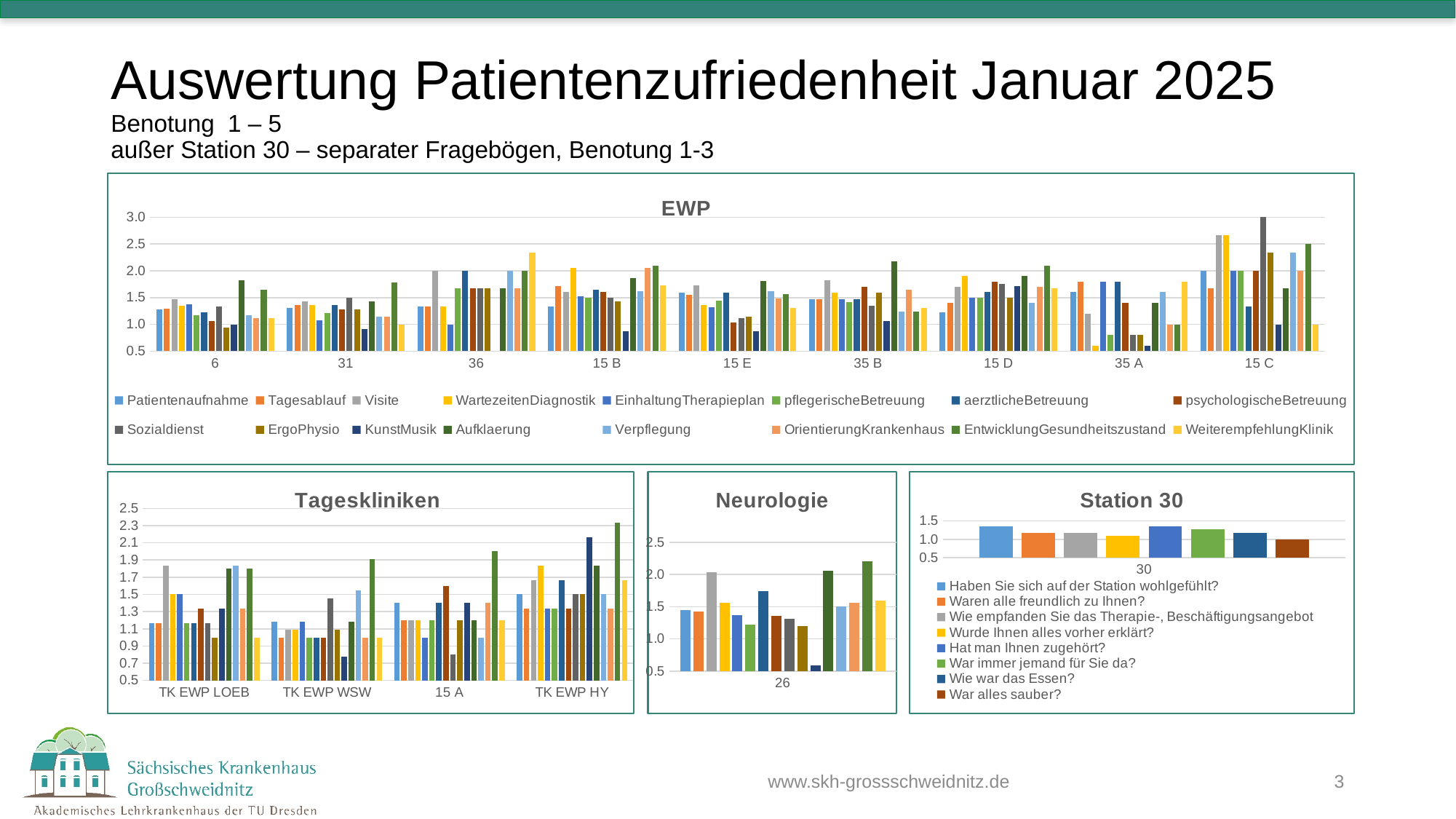

# Auswertung Patientenzufriedenheit Januar 2025 Benotung  1 – 5 außer Station 30 – separater Fragebögen, Benotung 1-3

### Chart: EWP

| Category | Patientenaufnahme | Tagesablauf | Visite | WartezeitenDiagnostik | EinhaltungTherapieplan | pflegerischeBetreuung | aerztlicheBetreuung | psychologischeBetreuung | Sozialdienst | ErgoPhysio | KunstMusik | Aufklaerung | Verpflegung | OrientierungKrankenhaus | EntwicklungGesundheitszustand | WeiterempfehlungKlinik |
|---|---|---|---|---|---|---|---|---|---|---|---|---|---|---|---|---|
| 6 | 1.2777777777777777 | 1.2941176470588236 | 1.4705882352941178 | 1.3529411764705883 | 1.375 | 1.1666666666666667 | 1.2222222222222223 | 1.0588235294117647 | 1.3333333333333333 | 0.9444444444444444 | 1.0 | 1.8235294117647058 | 1.1666666666666667 | 1.1111111111111112 | 1.6428571428571428 | 1.1111111111111112 |
| 31 | 1.3076923076923077 | 1.3571428571428572 | 1.4285714285714286 | 1.3571428571428572 | 1.0769230769230769 | 1.2142857142857142 | 1.3571428571428572 | 1.2857142857142858 | 1.5 | 1.2857142857142858 | 0.9166666666666666 | 1.4285714285714286 | 1.1428571428571428 | 1.1428571428571428 | 1.7857142857142858 | 1.0 |
| 36 | 1.3333333333333333 | 1.3333333333333333 | 2.0 | 1.3333333333333333 | 1.0 | 1.6666666666666667 | 2.0 | 1.6666666666666667 | 1.6666666666666667 | 1.6666666666666667 | 0.0 | 1.6666666666666667 | 2.0 | 1.6666666666666667 | 2.0 | 2.3333333333333335 |
| 15 B | 1.3333333333333333 | 1.7142857142857142 | 1.6 | 2.0476190476190474 | 1.5238095238095237 | 1.5 | 1.65 | 1.6 | 1.5 | 1.4285714285714286 | 0.8666666666666667 | 1.8571428571428572 | 1.619047619047619 | 2.0526315789473686 | 2.1 | 1.7222222222222223 |
| 15 E | 1.5862068965517242 | 1.5517241379310345 | 1.7241379310344827 | 1.3571428571428572 | 1.3214285714285714 | 1.4482758620689655 | 1.5862068965517242 | 1.0384615384615385 | 1.1153846153846154 | 1.1379310344827587 | 0.8695652173913043 | 1.8148148148148149 | 1.6206896551724137 | 1.4827586206896552 | 1.5714285714285714 | 1.3103448275862069 |
| 35 B | 1.4705882352941178 | 1.4705882352941178 | 1.8235294117647058 | 1.588235294117647 | 1.4705882352941178 | 1.411764705882353 | 1.4705882352941178 | 1.7058823529411764 | 1.3529411764705883 | 1.588235294117647 | 1.0625 | 2.176470588235294 | 1.2352941176470589 | 1.6470588235294117 | 1.2352941176470589 | 1.3125 |
| 15 D | 1.2222222222222223 | 1.4 | 1.7 | 1.9 | 1.5 | 1.5 | 1.6 | 1.8 | 1.75 | 1.5 | 1.7142857142857142 | 1.9 | 1.4 | 1.7 | 2.1 | 1.6666666666666667 |
| 35 A | 1.6 | 1.8 | 1.2 | 0.6 | 1.8 | 0.8 | 1.8 | 1.4 | 0.8 | 0.8 | 0.6 | 1.4 | 1.6 | 1.0 | 1.0 | 1.8 |
| 15 C | 2.0 | 1.6666666666666667 | 2.6666666666666665 | 2.6666666666666665 | 2.0 | 2.0 | 1.3333333333333333 | 2.0 | 3.0 | 2.3333333333333335 | 1.0 | 1.6666666666666667 | 2.3333333333333335 | 2.0 | 2.5 | 1.0 |

### Chart: Tageskliniken

| Category | Patientenaufnahme | Tagesablauf | Visite | WartezeitenDiagnostik | EinhaltungTherapieplan | pflegerischeBetreuung | aerztlicheBetreuung | psychologischeBetreuung | Sozialdienst | ErgoPhysio | KunstMusik | Aufklaerung | Verpflegung | OrientierungKrankenhaus | EntwicklungGesundheitszustand | WeiterempfehlungKlinik |
|---|---|---|---|---|---|---|---|---|---|---|---|---|---|---|---|---|
| TK EWP LOEB | 1.1666666666666667 | 1.1666666666666667 | 1.8333333333333333 | 1.5 | 1.5 | 1.1666666666666667 | 1.1666666666666667 | 1.3333333333333333 | 1.1666666666666667 | 1.0 | 1.3333333333333333 | 1.8 | 1.8333333333333333 | 1.3333333333333333 | 1.8 | 1.0 |
| TK EWP WSW | 1.1818181818181819 | 1.0 | 1.0909090909090908 | 1.0909090909090908 | 1.1818181818181819 | 1.0 | 1.0 | 1.0 | 1.4545454545454546 | 1.0909090909090908 | 0.7777777777777778 | 1.1818181818181819 | 1.5454545454545454 | 1.0 | 1.9090909090909092 | 1.0 |
| 15 A | 1.4 | 1.2 | 1.2 | 1.2 | 1.0 | 1.2 | 1.4 | 1.6 | 0.8 | 1.2 | 1.4 | 1.2 | 1.0 | 1.4 | 2.0 | 1.2 |
| TK EWP HY | 1.5 | 1.3333333333333333 | 1.6666666666666667 | 1.8333333333333333 | 1.3333333333333333 | 1.3333333333333333 | 1.6666666666666667 | 1.3333333333333333 | 1.5 | 1.5 | 2.1666666666666665 | 1.8333333333333333 | 1.5 | 1.3333333333333333 | 2.3333333333333335 | 1.6666666666666667 |

### Chart: Neurologie

| Category | Patientenaufnahme | Tagesablauf | Visite | WartezeitenDiagnostik | EinhaltungTherapieplan | pflegerischeBetreuung | aerztlicheBetreuung | psychologischeBetreuung | Sozialdienst | ErgoPhysio | KunstMusik | Aufklaerung | Verpflegung | OrientierungKrankenhaus | EntwicklungGesundheitszustand | WeiterempfehlungKlinik |
|---|---|---|---|---|---|---|---|---|---|---|---|---|---|---|---|---|
| 26 | 1.4423076923076923 | 1.4285714285714286 | 2.036363636363636 | 1.5555555555555556 | 1.3636363636363635 | 1.2181818181818183 | 1.7358490566037736 | 1.36 | 1.3111111111111111 | 1.1923076923076923 | 0.5833333333333334 | 2.0588235294117645 | 1.509090909090909 | 1.5636363636363637 | 2.207547169811321 | 1.5925925925925926 |

### Chart: Station 30

| Category | Haben Sie sich auf der Station wohlgefühlt? | Waren alle freundlich zu Ihnen? | Wie empfanden Sie das Therapie-, Beschäftigungsangebot | Wurde Ihnen alles vorher erklärt? | Hat man Ihnen zugehört? | War immer jemand für Sie da? | Wie war das Essen? | War alles sauber? |
|---|---|---|---|---|---|---|---|---|
| 30 | 1.3636363636363635 | 1.1818181818181819 | 1.1818181818181819 | 1.0909090909090908 | 1.3636363636363635 | 1.2727272727272727 | 1.1818181818181819 | 1.0 |
www.skh-grossschweidnitz.de
3